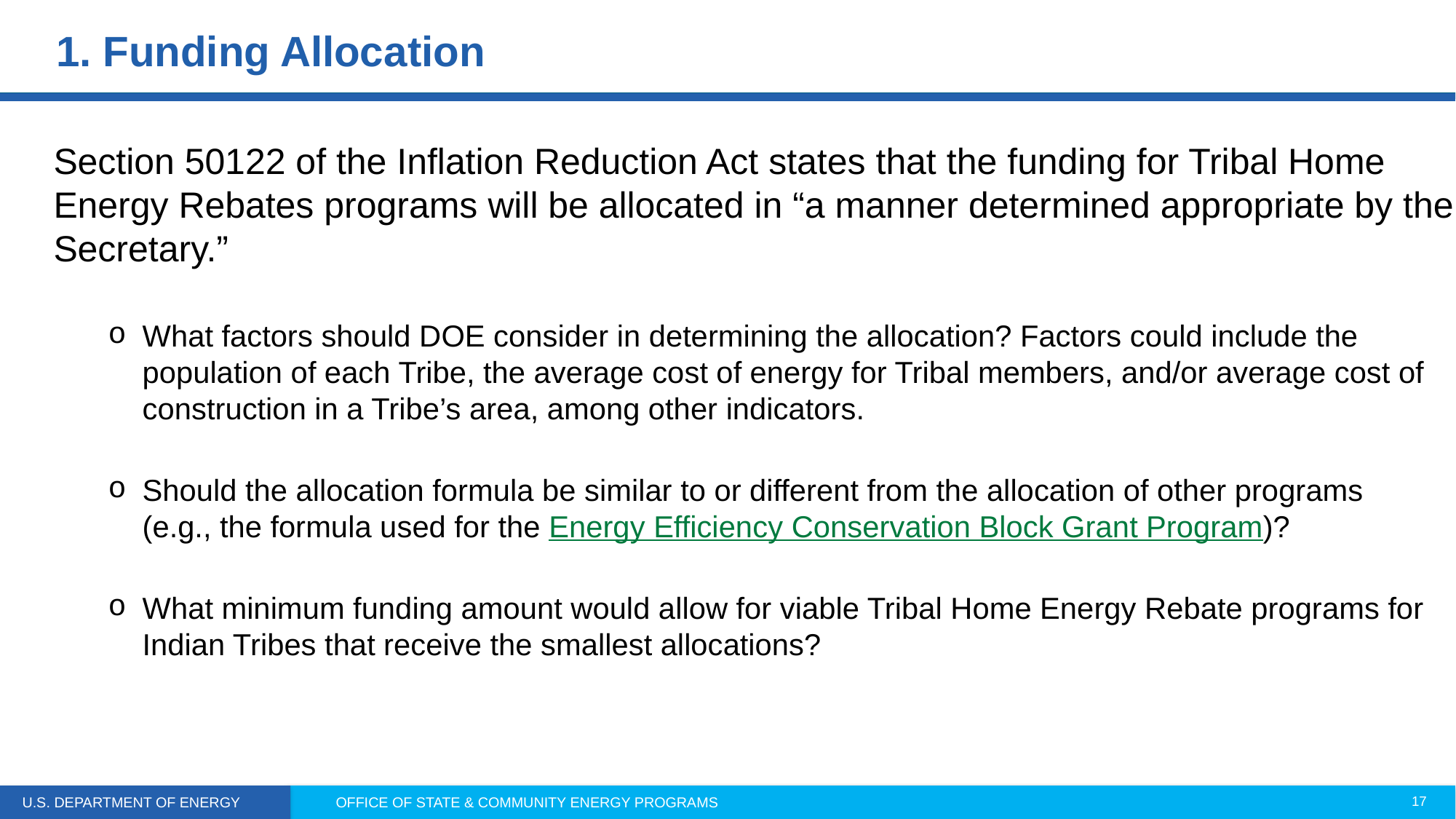

1. Funding Allocation

Section 50122 of the Inflation Reduction Act states that the funding for Tribal Home Energy Rebates programs will be allocated in “a manner determined appropriate by the Secretary.”

What factors should DOE consider in determining the allocation? Factors could include the population of each Tribe, the average cost of energy for Tribal members, and/or average cost of construction in a Tribe’s area, among other indicators.

Should the allocation formula be similar to or different from the allocation of other programs (e.g., the formula used for the Energy Efficiency Conservation Block Grant Program)?

What minimum funding amount would allow for viable Tribal Home Energy Rebate programs for Indian Tribes that receive the smallest allocations?

Home Energy Rebates